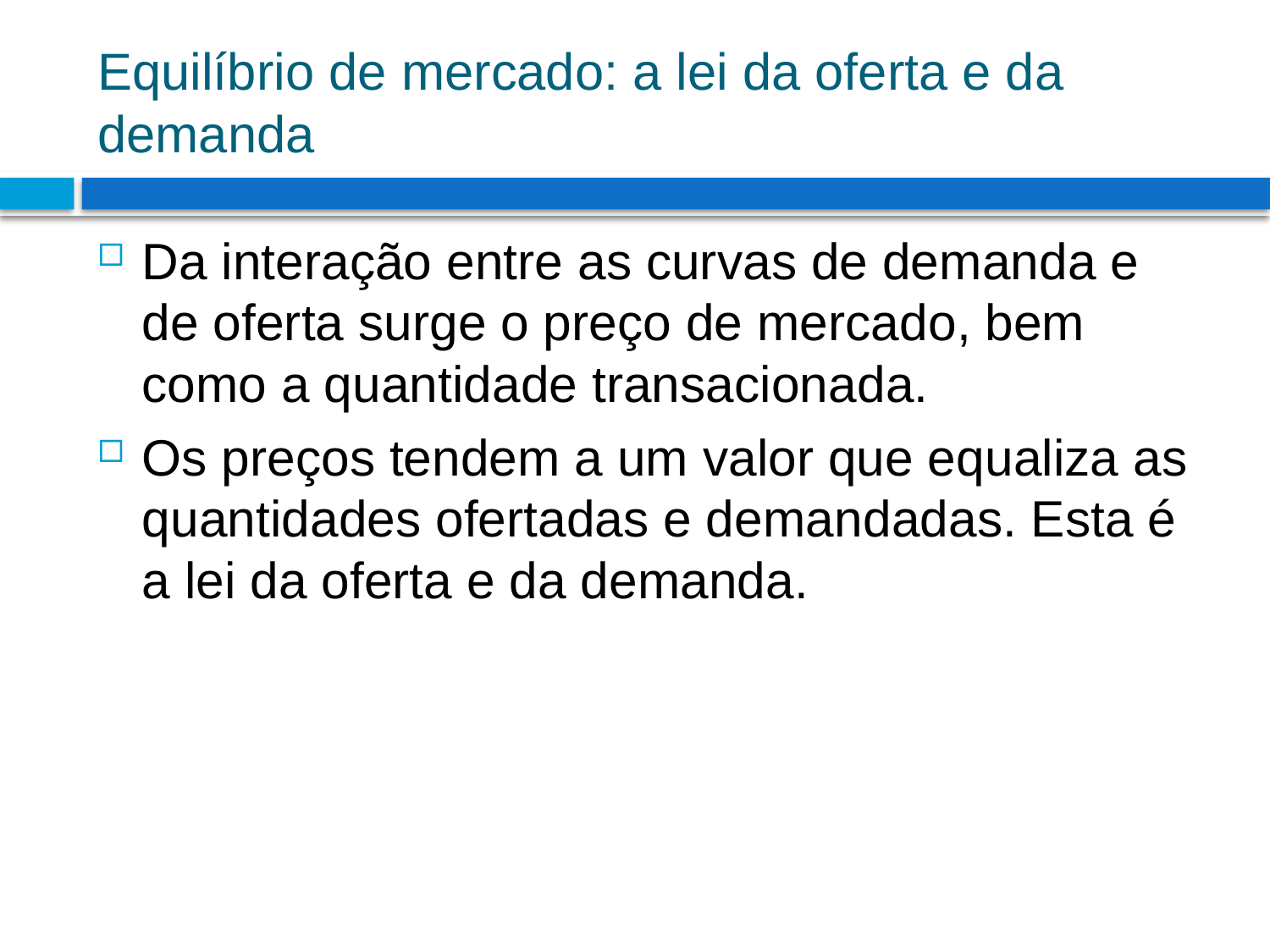

# Equilíbrio de mercado: a lei da oferta e da demanda
Da interação entre as curvas de demanda e de oferta surge o preço de mercado, bem como a quantidade transacionada.
Os preços tendem a um valor que equaliza as quantidades ofertadas e demandadas. Esta é a lei da oferta e da demanda.